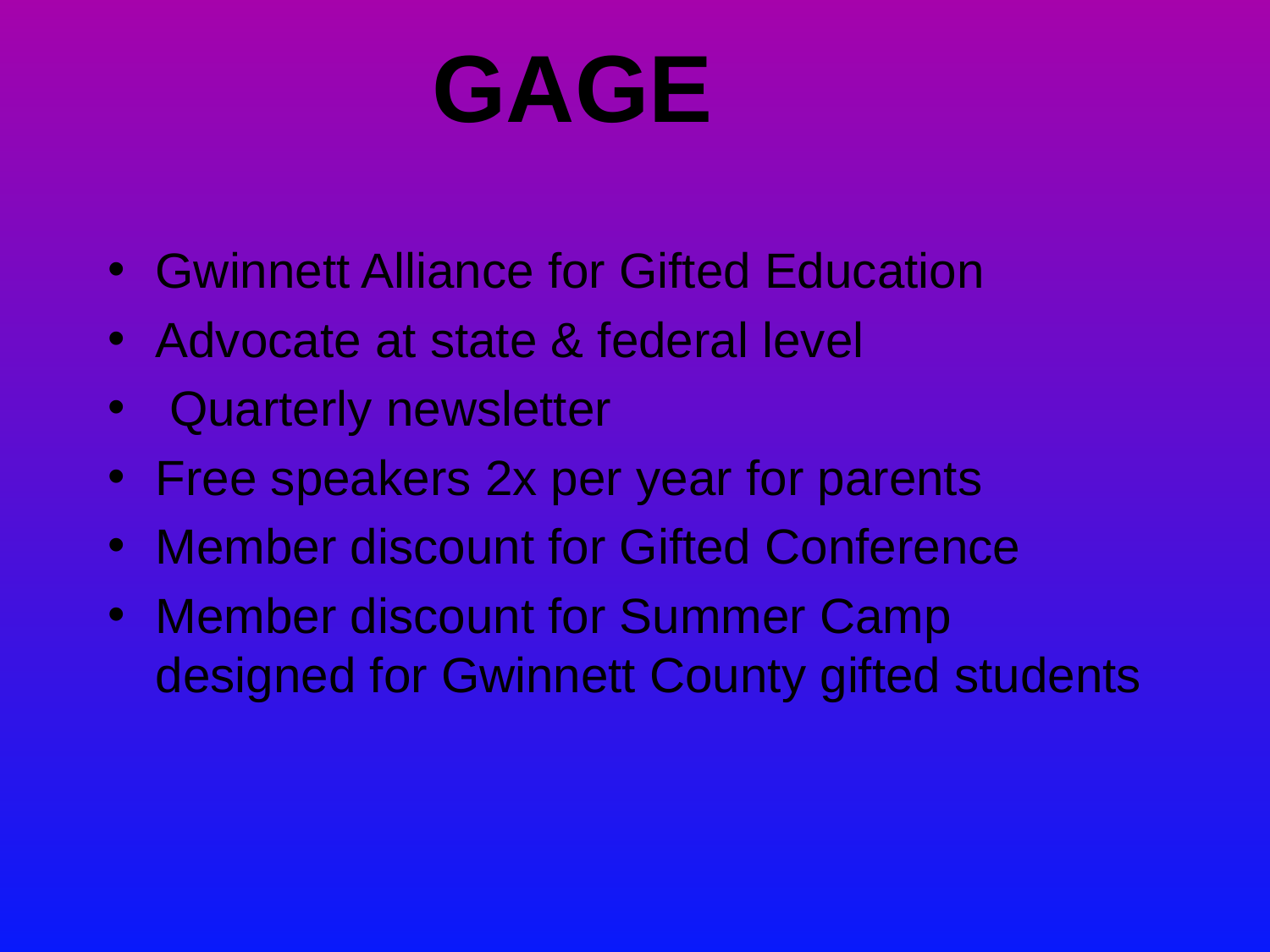

# GAGE
Gwinnett Alliance for Gifted Education
Advocate at state & federal level
 Quarterly newsletter
Free speakers 2x per year for parents
Member discount for Gifted Conference
Member discount for Summer Camp designed for Gwinnett County gifted students